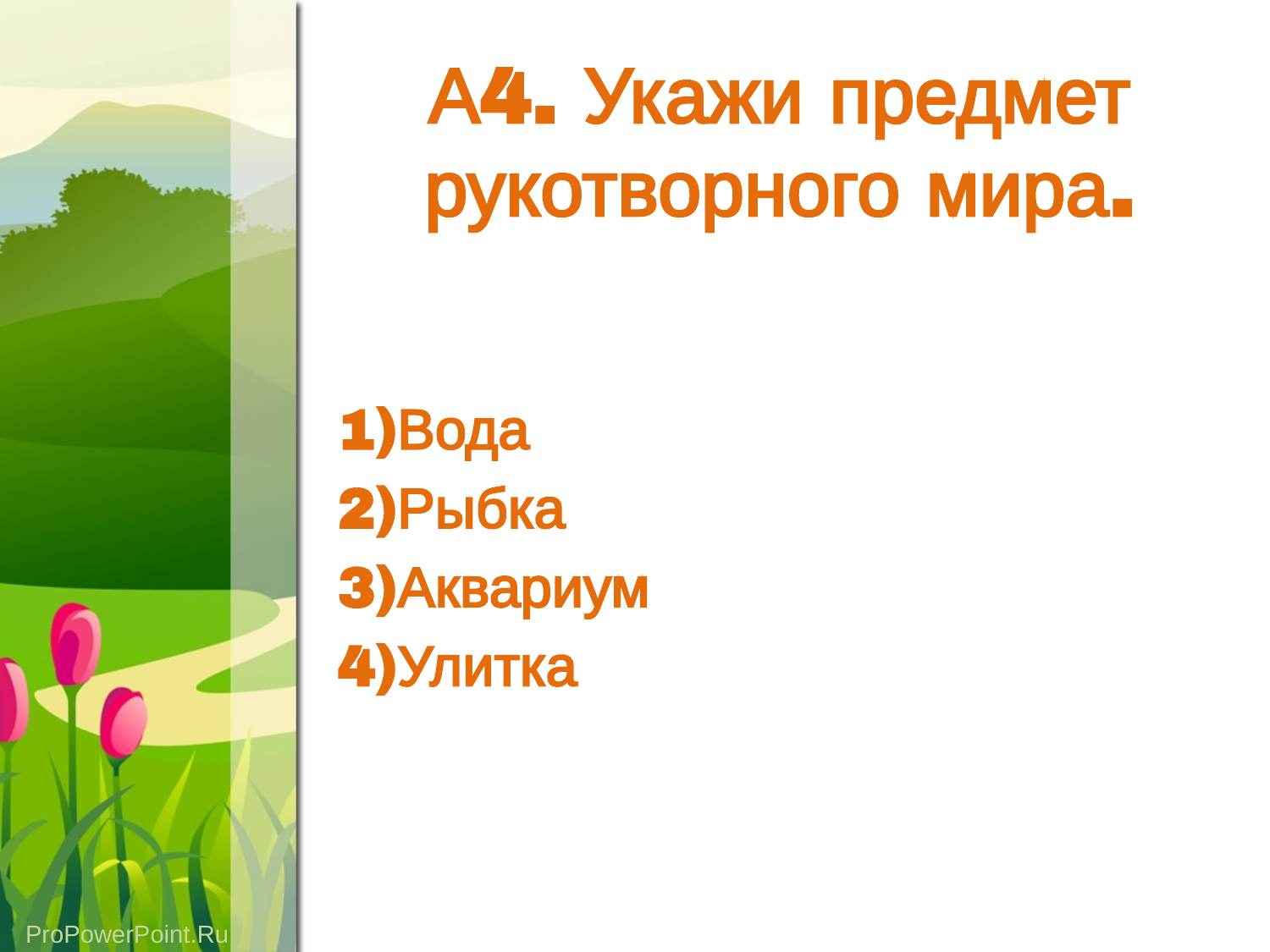

# А4. Укажи предмет рукотворного мира.
Вода
Рыбка
Аквариум
Улитка